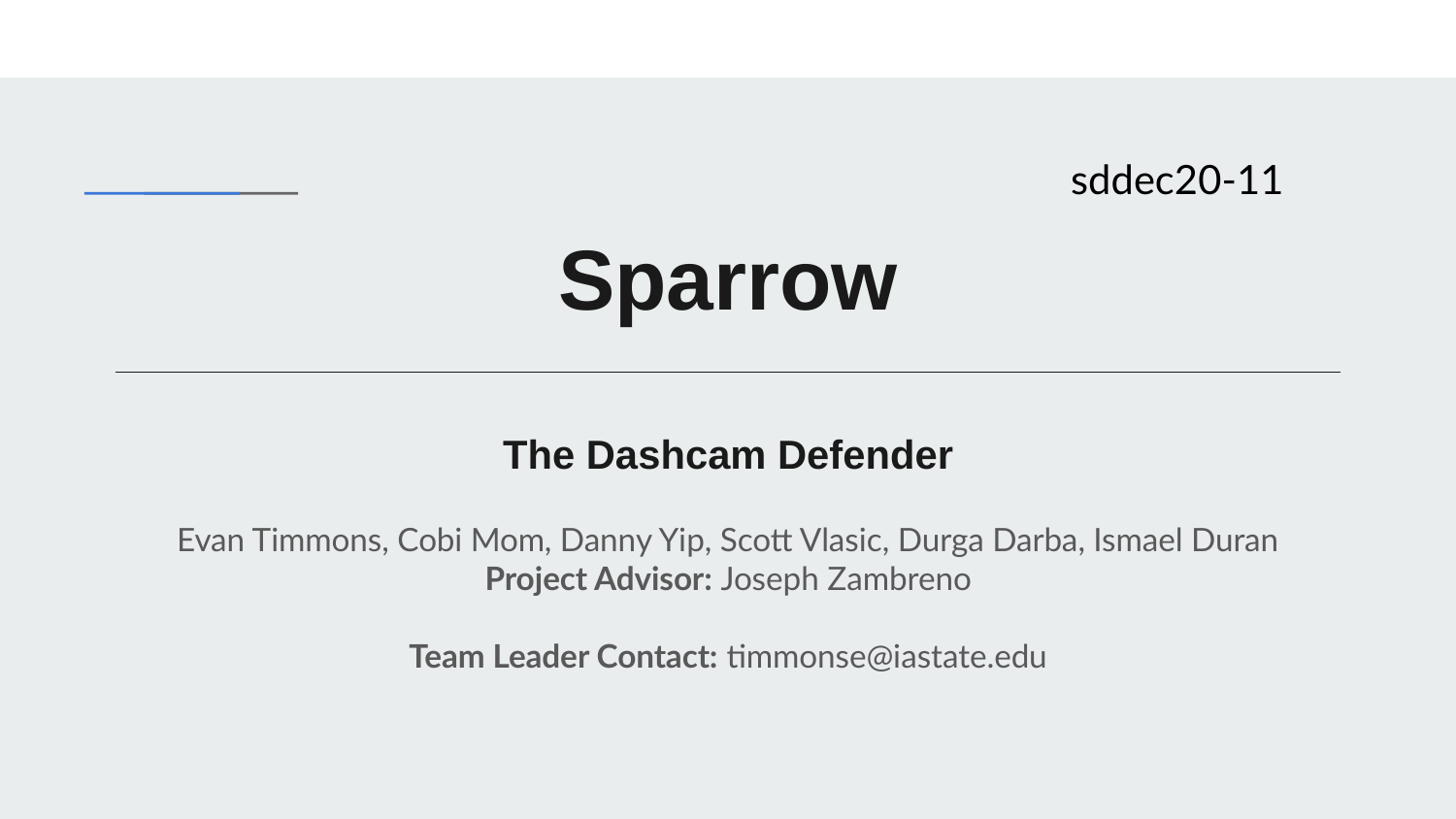

sddec20-11
# Sparrow

The Dashcam Defender
Evan Timmons, Cobi Mom, Danny Yip, Scott Vlasic, Durga Darba, Ismael Duran
Project Advisor: Joseph Zambreno

Team Leader Contact: timmonse@iastate.edu